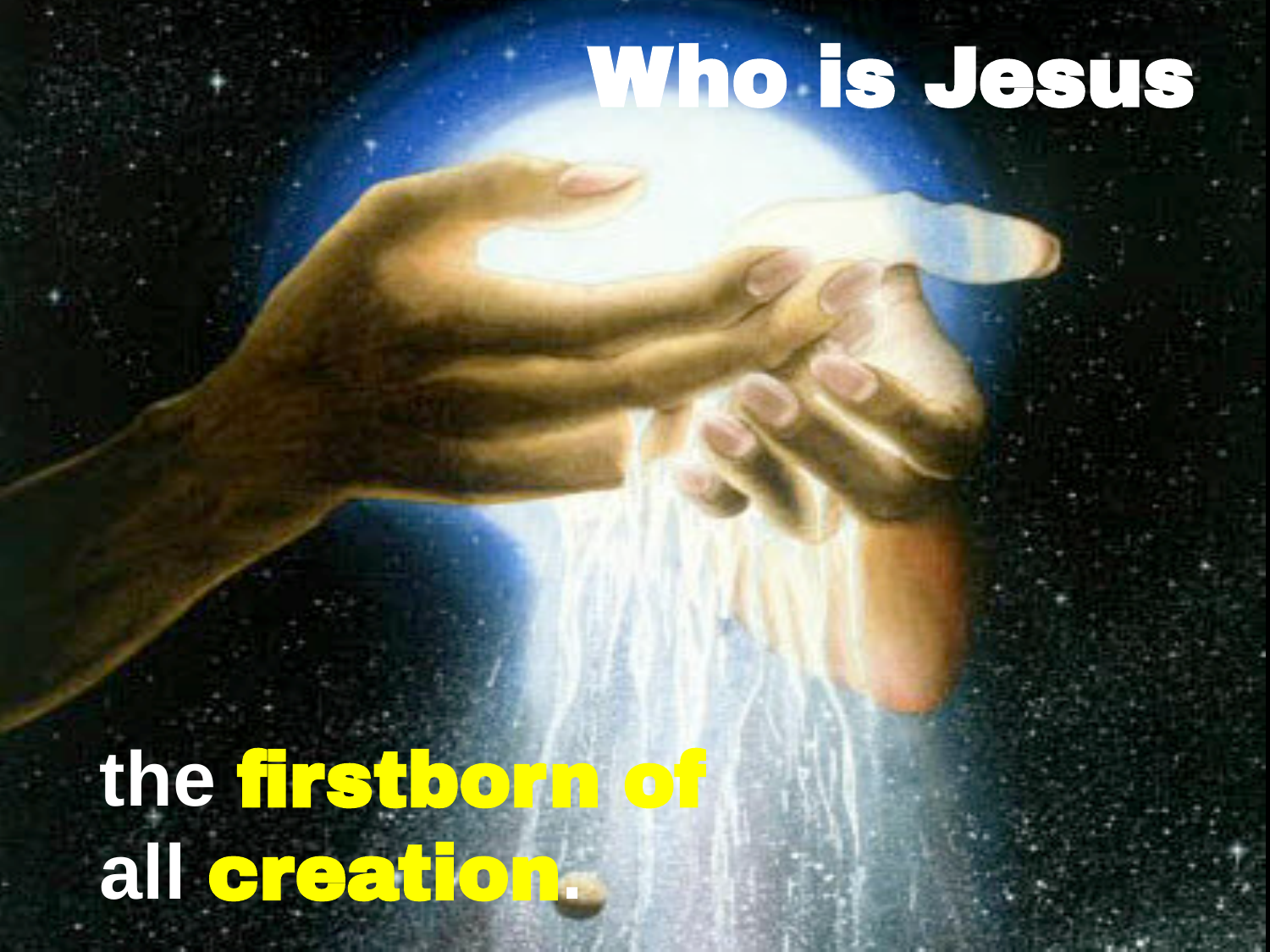

Who is Jesus
the firstborn of all creation.